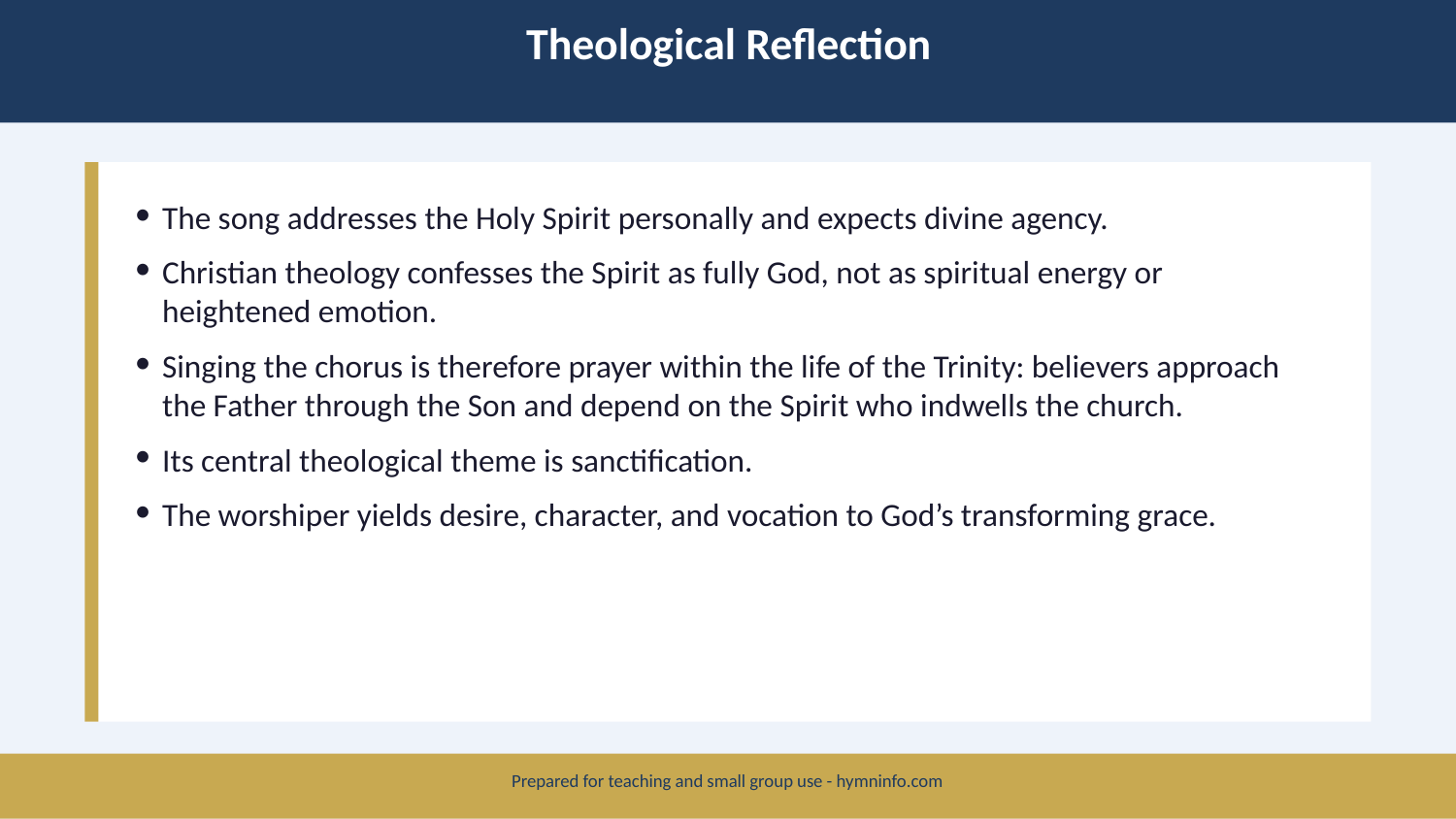

Theological Reflection

The song addresses the Holy Spirit personally and expects divine agency.
Christian theology confesses the Spirit as fully God, not as spiritual energy or heightened emotion.
Singing the chorus is therefore prayer within the life of the Trinity: believers approach the Father through the Son and depend on the Spirit who indwells the church.
Its central theological theme is sanctification.
The worshiper yields desire, character, and vocation to God’s transforming grace.

Prepared for teaching and small group use - hymninfo.com